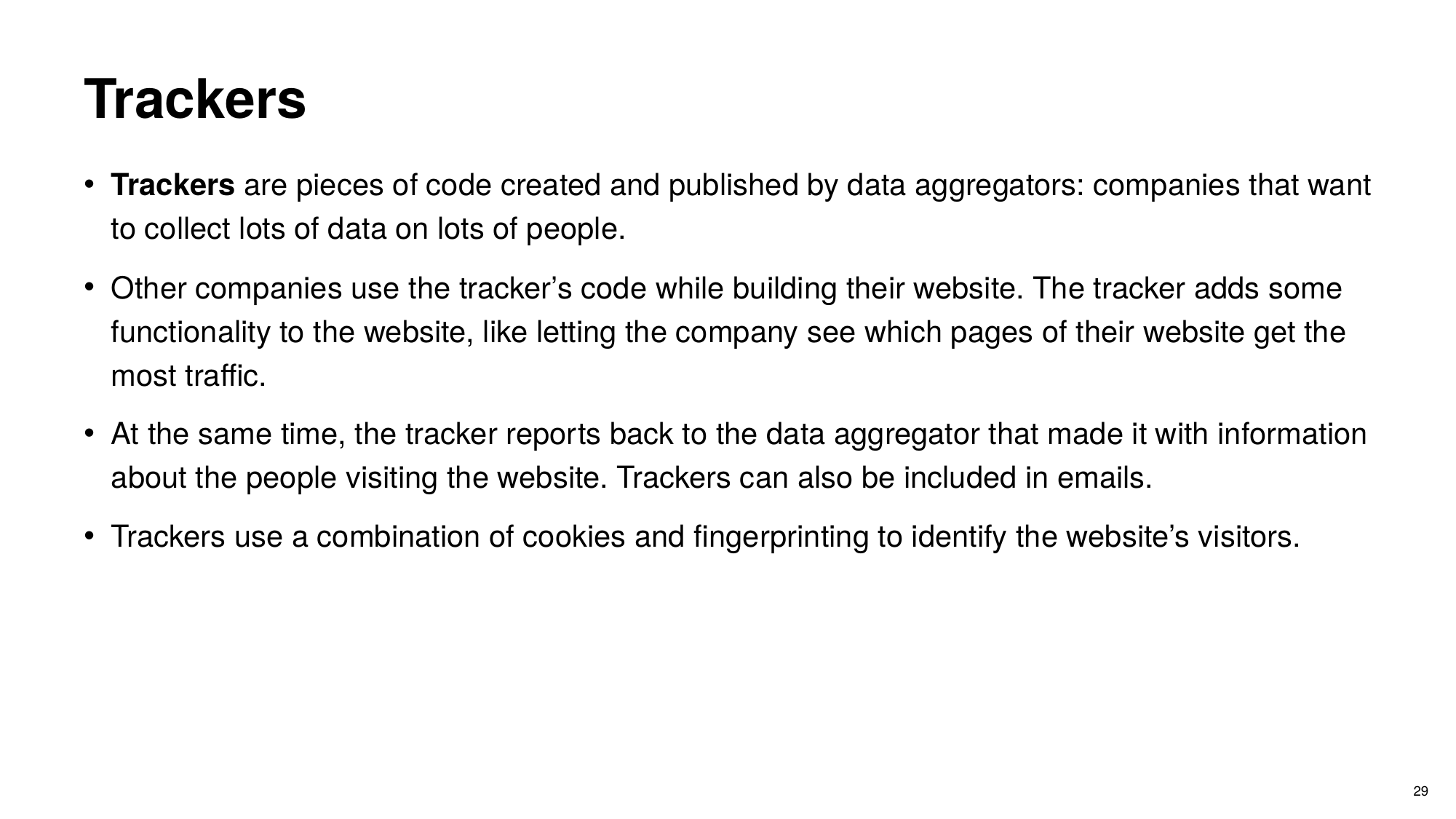

# Trackers

Trackers are pieces of code created and published by data aggregators: companies that want to collect lots of data on lots of people.
Other companies use the tracker’s code while building their website. The tracker adds some functionality to the website, like letting the company see which pages of their website get the most traffic.
At the same time, the tracker reports back to the data aggregator that made it with information about the people visiting the website. Trackers can also be included in emails.
Trackers use a combination of cookies and fingerprinting to identify the website’s visitors.
29